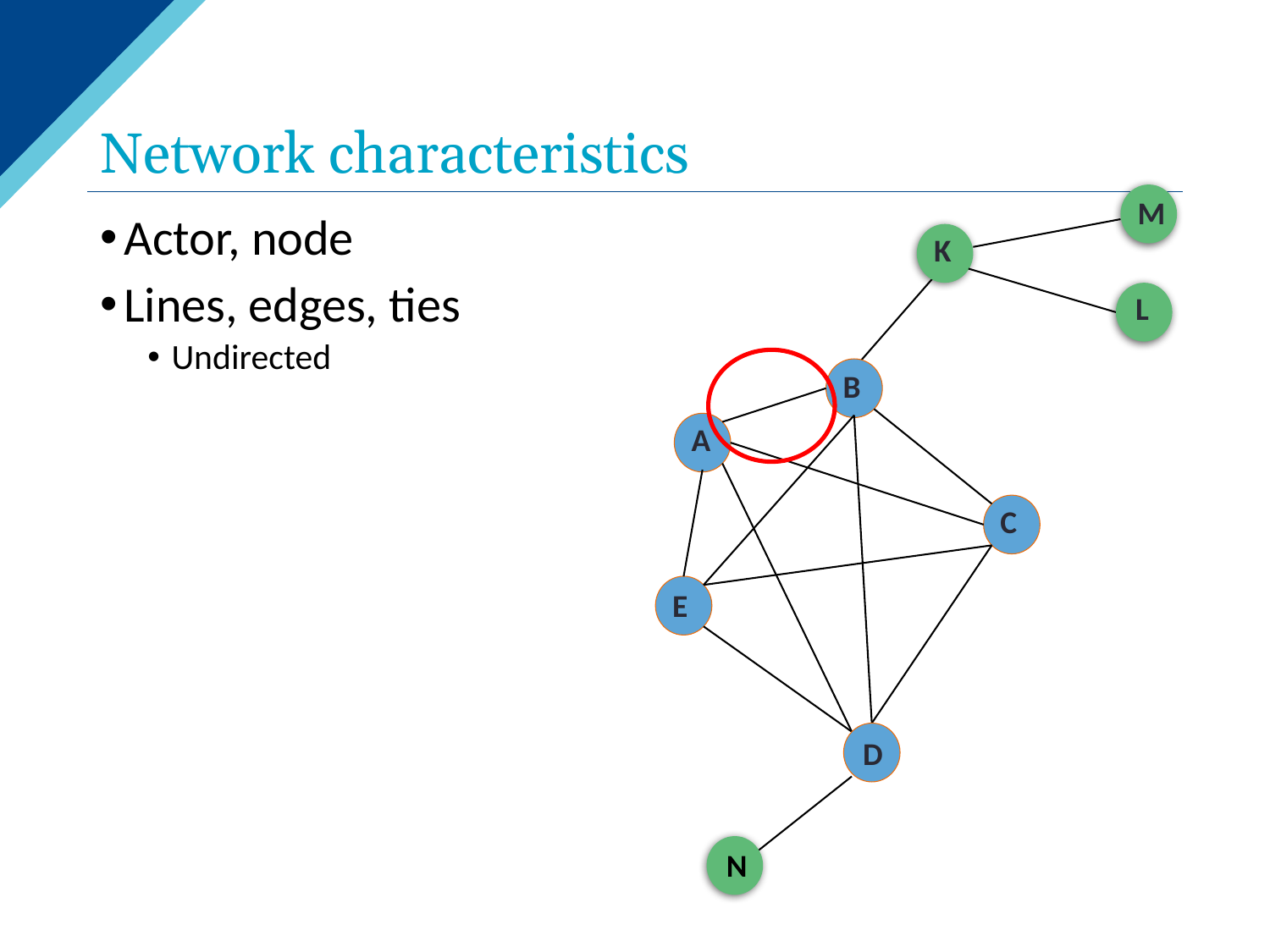

# Network characteristics

M
Actor, node
Lines, edges, ties
Undirected

K

L

B

A

C

E

D

N